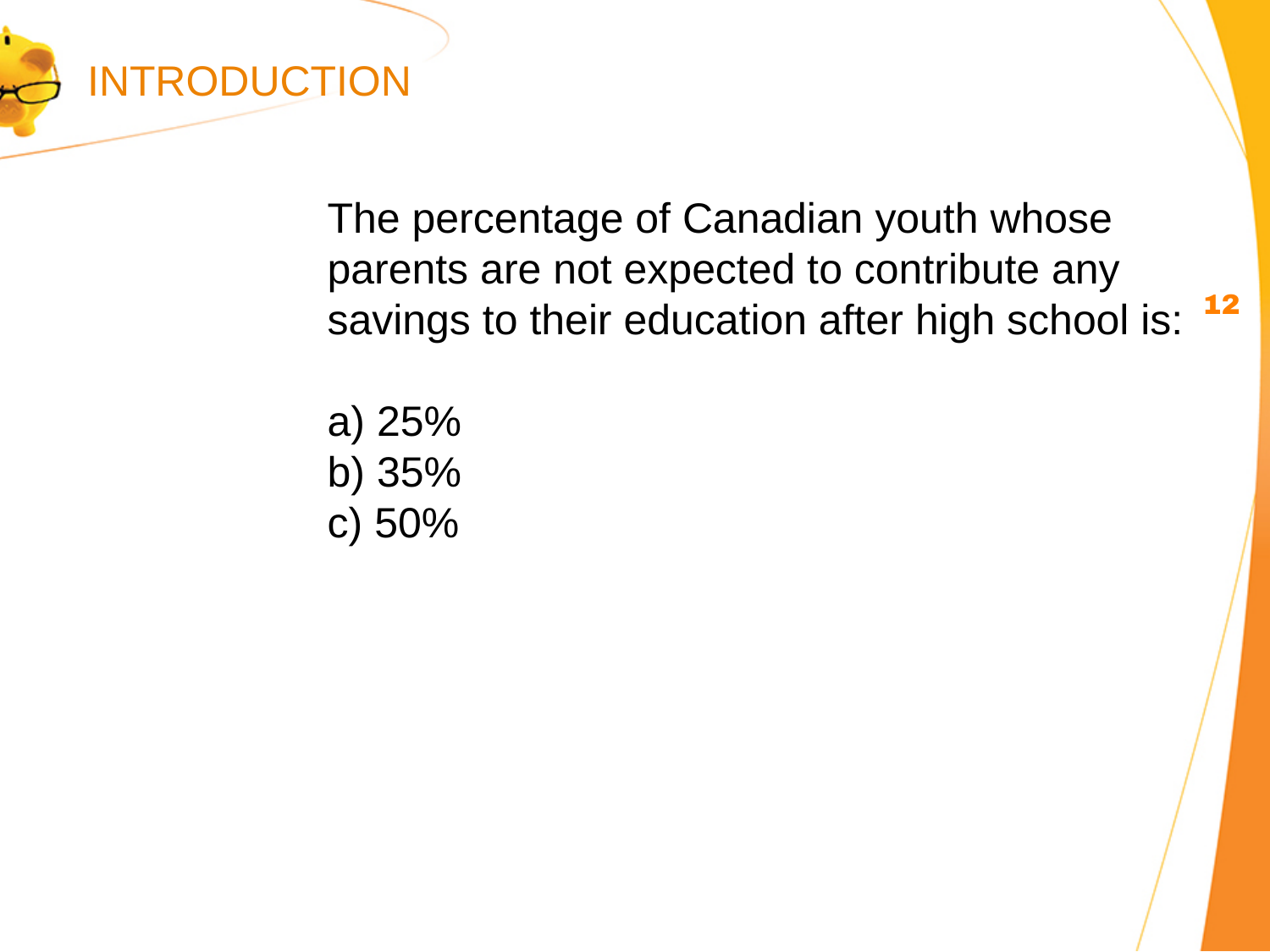

INTRODUCTION
The percentage of Canadian youth whose parents are not expected to contribute any savings to their education after high school is:

a) 25%
b) 35%
c) 50%

12